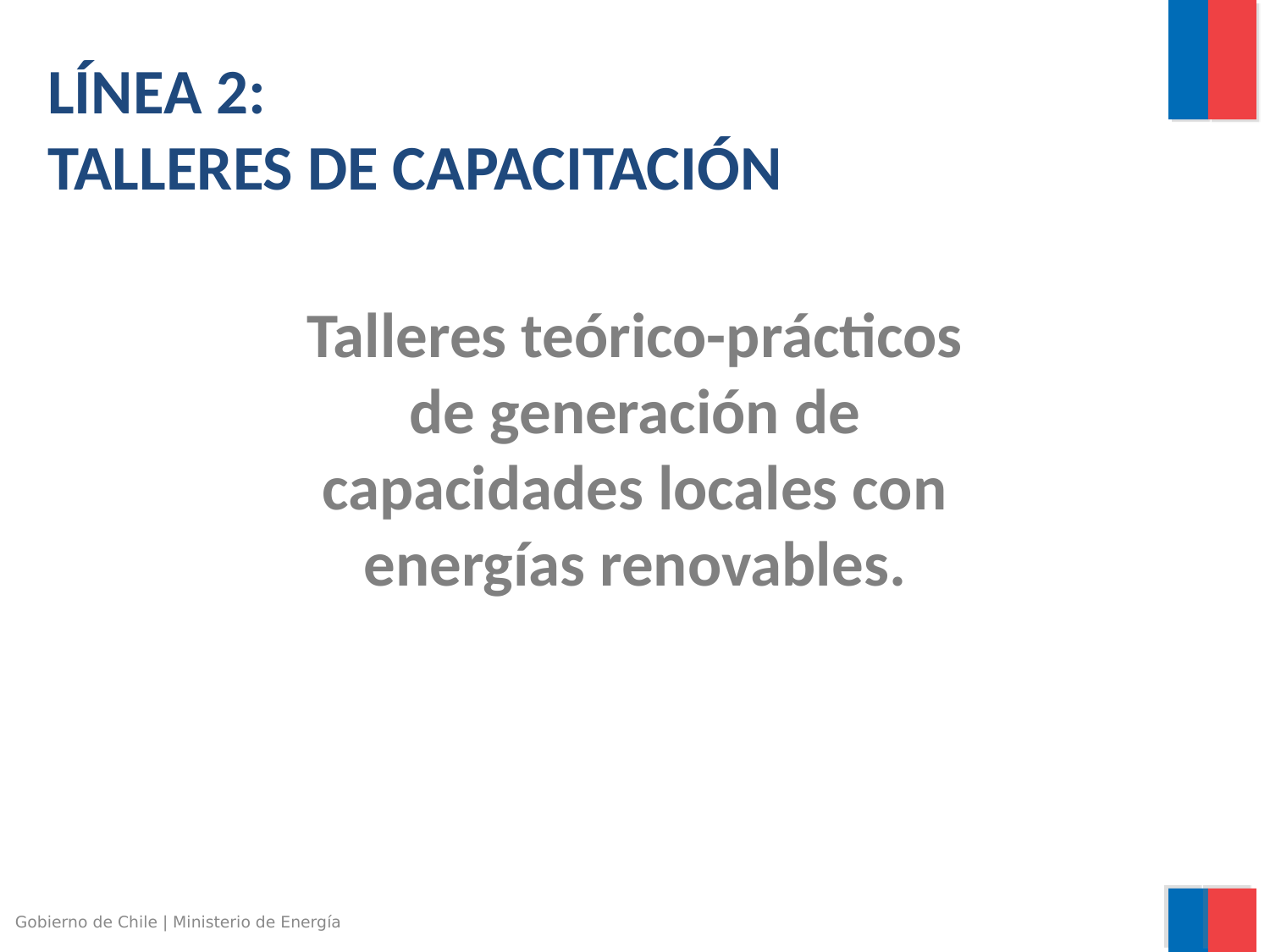

# LÍNEA 2: TALLERES DE CAPACITACIÓN
Talleres teórico-prácticos de generación de capacidades locales con energías renovables.
Gobierno de Chile | Ministerio de Energía